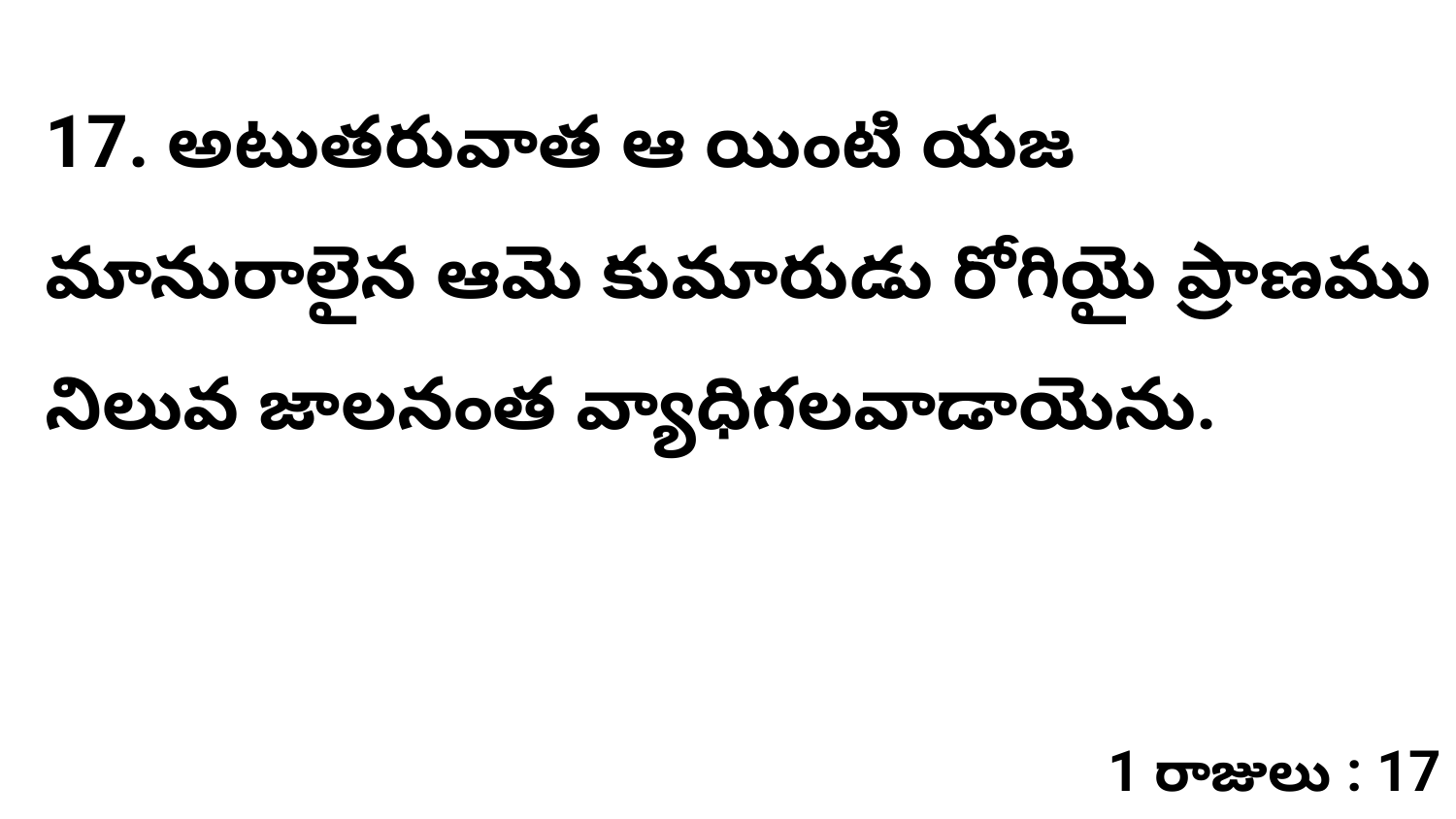

17. అటుతరువాత ఆ యింటి యజ మానురాలైన ఆమె కుమారుడు రోగియై ప్రాణము నిలువ జాలనంత వ్యాధిగలవాడాయెను.
1 రాజులు : 17